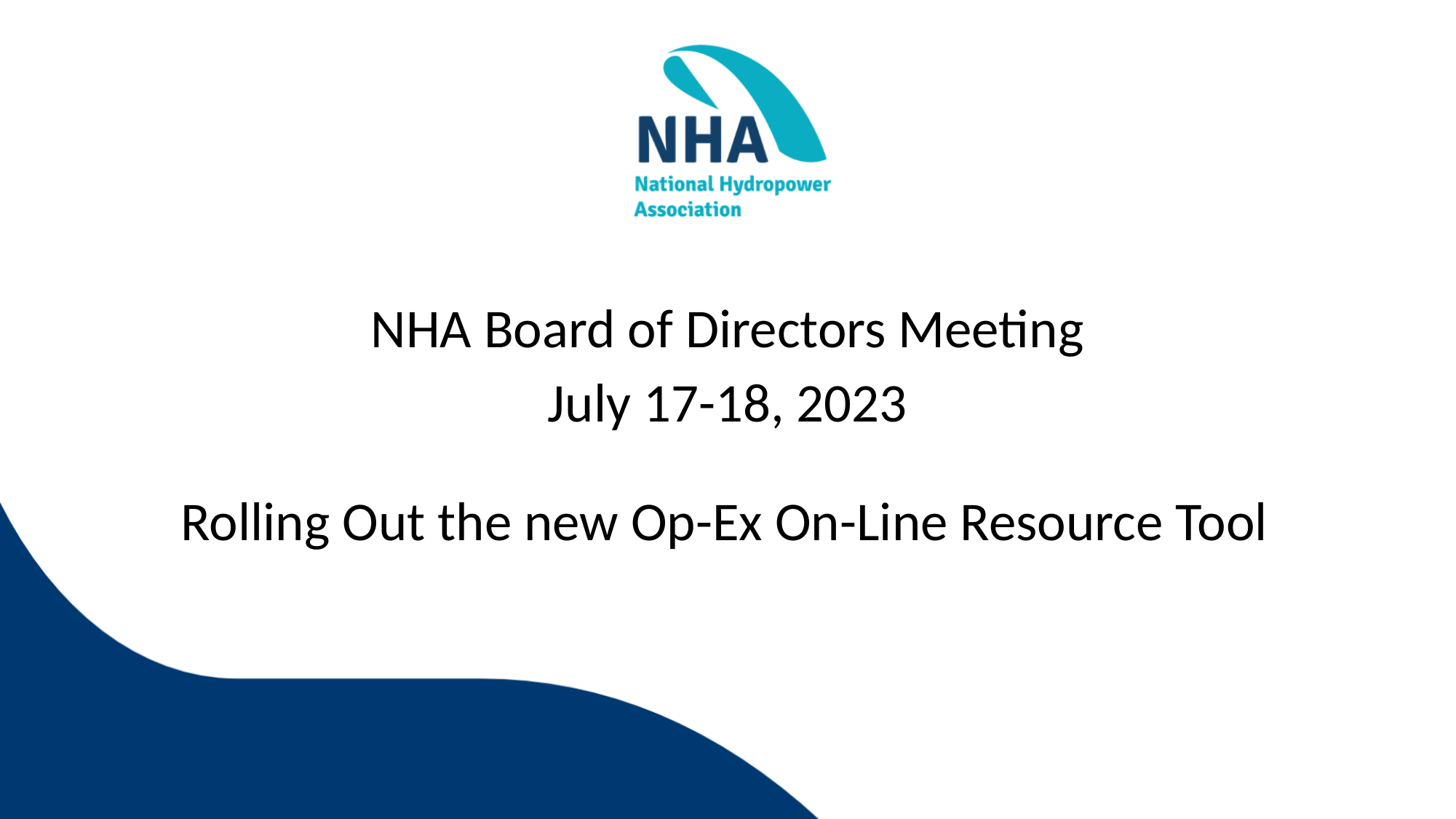

NHA Board of Directors Meeting
July 17-18, 2023

 Rolling Out the new Op-Ex On-Line Resource Tool